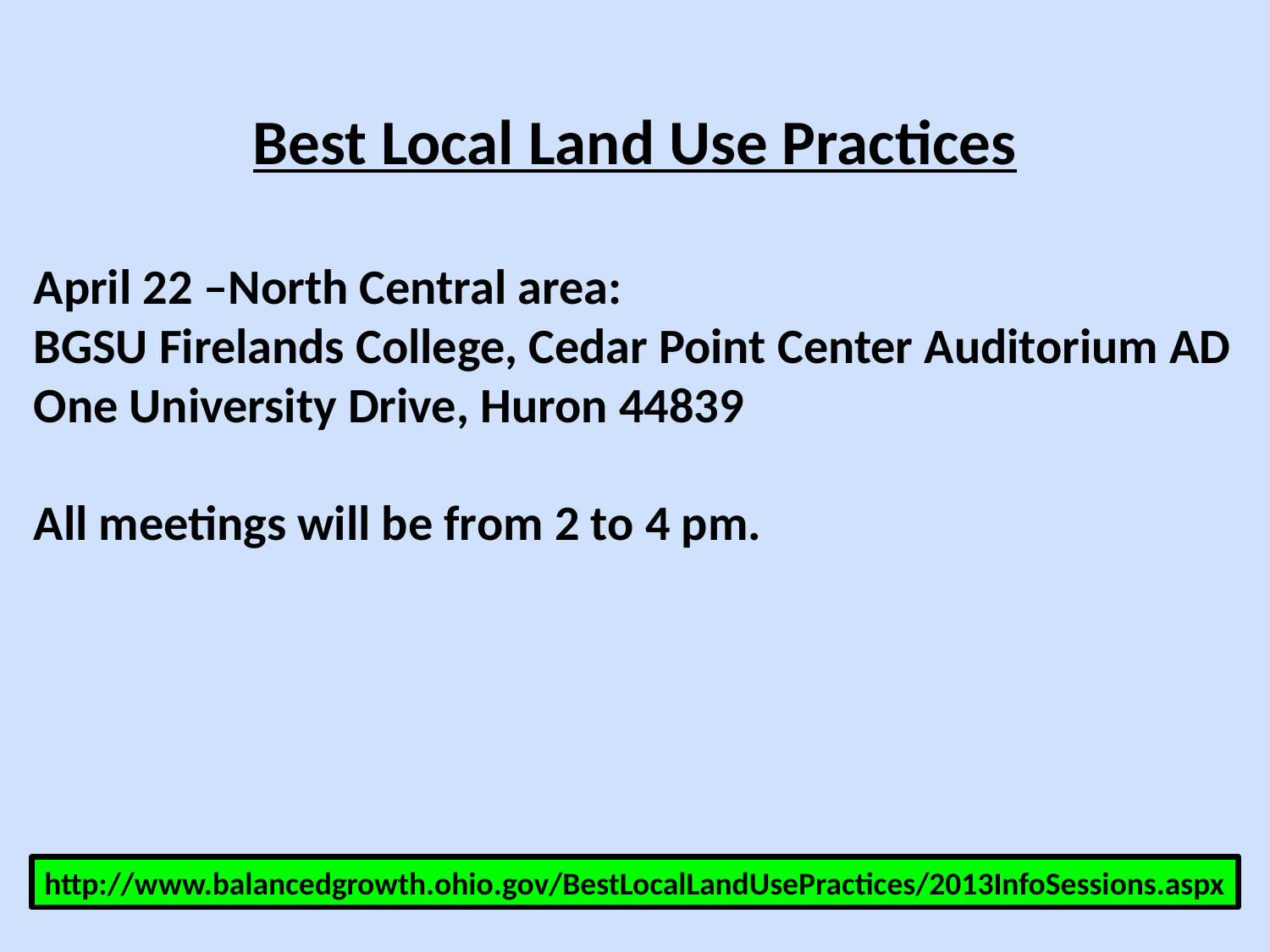

Best Local Land Use Practices
April 22 –North Central area:
BGSU Firelands College, Cedar Point Center Auditorium AD
One University Drive, Huron 44839

All meetings will be from 2 to 4 pm.

http://www.balancedgrowth.ohio.gov/BestLocalLandUsePractices/2013InfoSessions.aspx